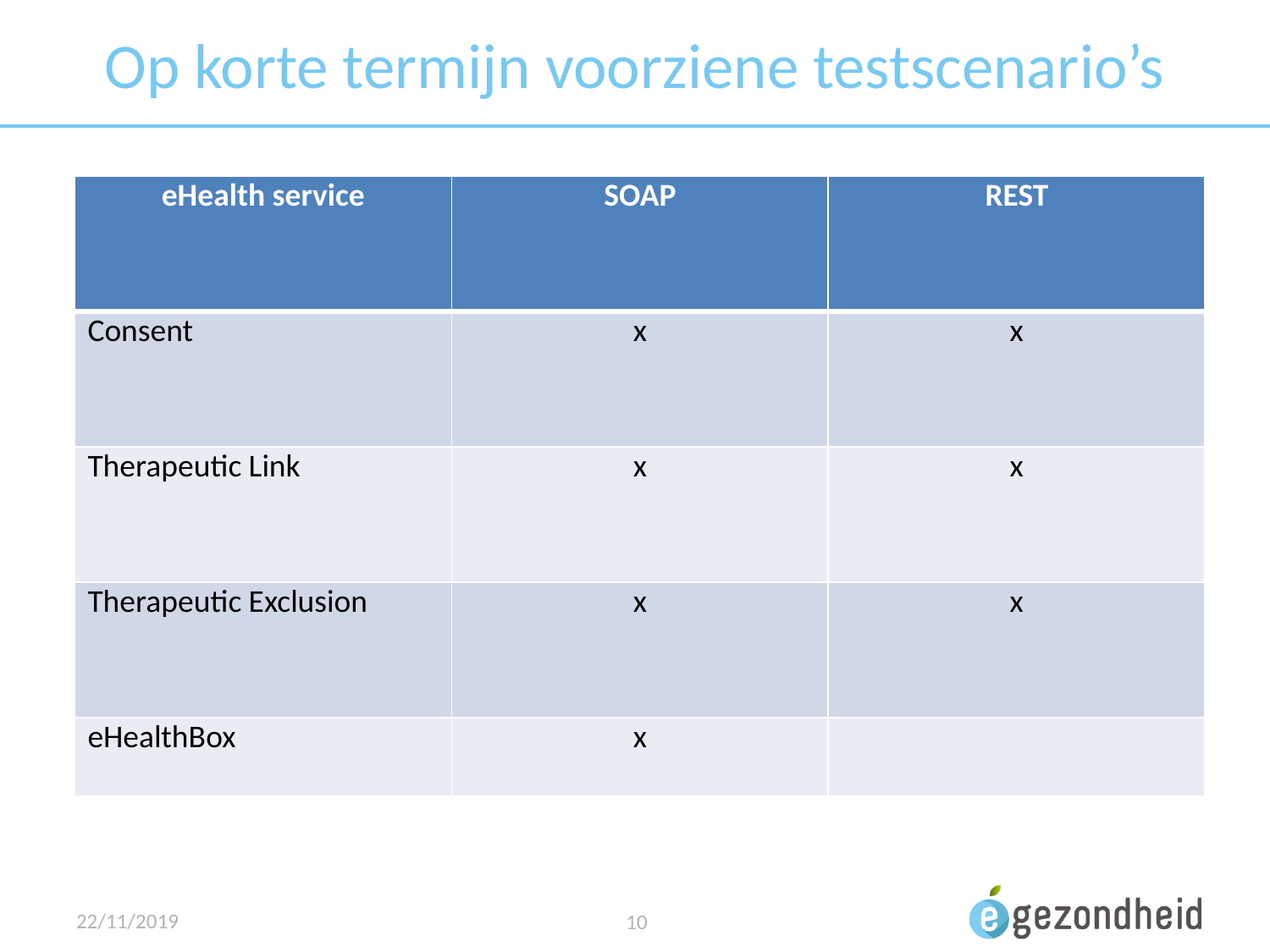

# Op korte termijn voorziene testscenario’s
| eHealth service | SOAP | REST |
| --- | --- | --- |
| Consent | x | x |
| Therapeutic Link | x | x |
| Therapeutic Exclusion | x | x |
| eHealthBox | x |  |
22/11/2019
 10